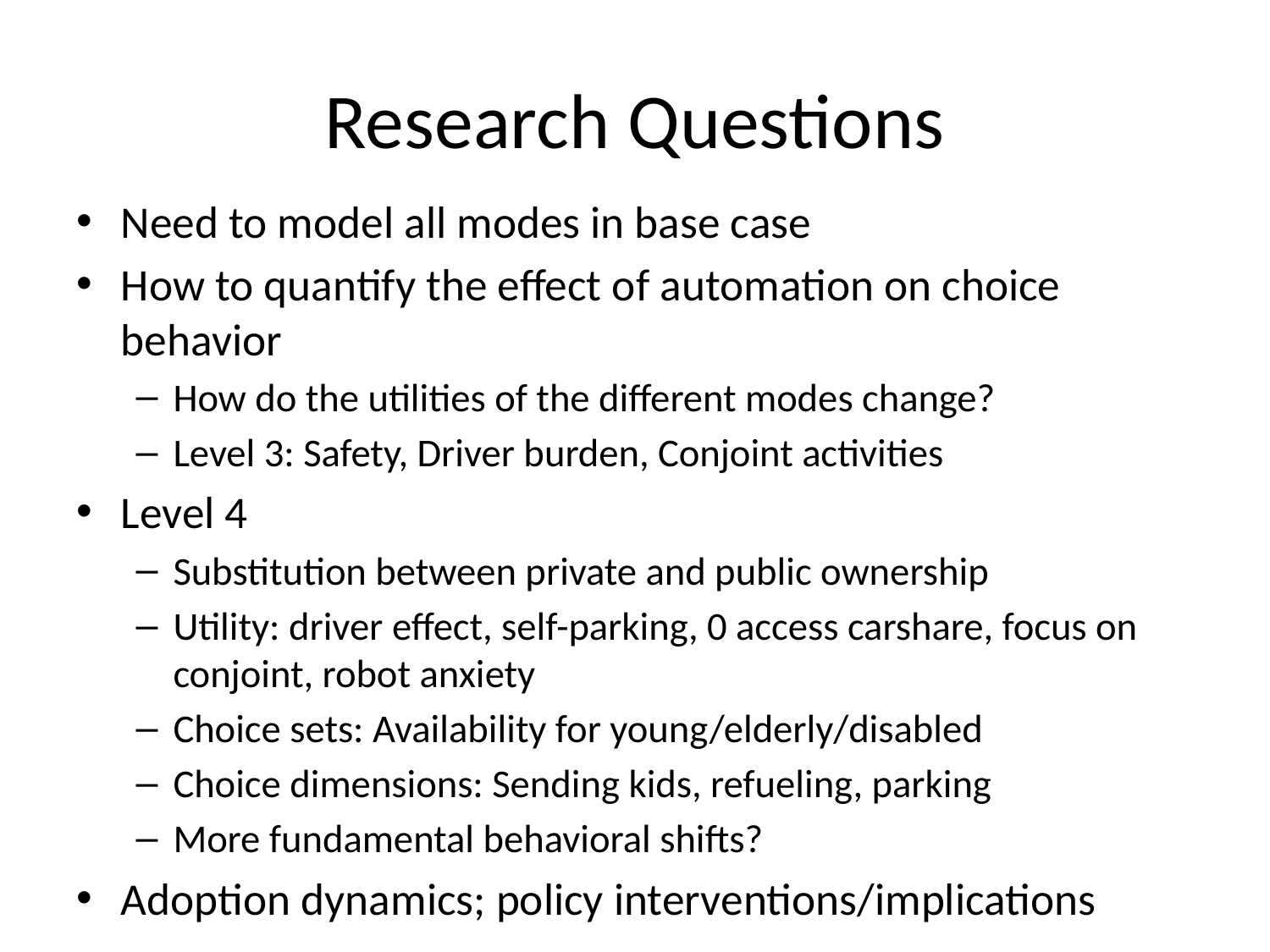

# Research Questions
Need to model all modes in base case
How to quantify the effect of automation on choice behavior
How do the utilities of the different modes change?
Level 3: Safety, Driver burden, Conjoint activities
Level 4
Substitution between private and public ownership
Utility: driver effect, self-parking, 0 access carshare, focus on conjoint, robot anxiety
Choice sets: Availability for young/elderly/disabled
Choice dimensions: Sending kids, refueling, parking
More fundamental behavioral shifts?
Adoption dynamics; policy interventions/implications